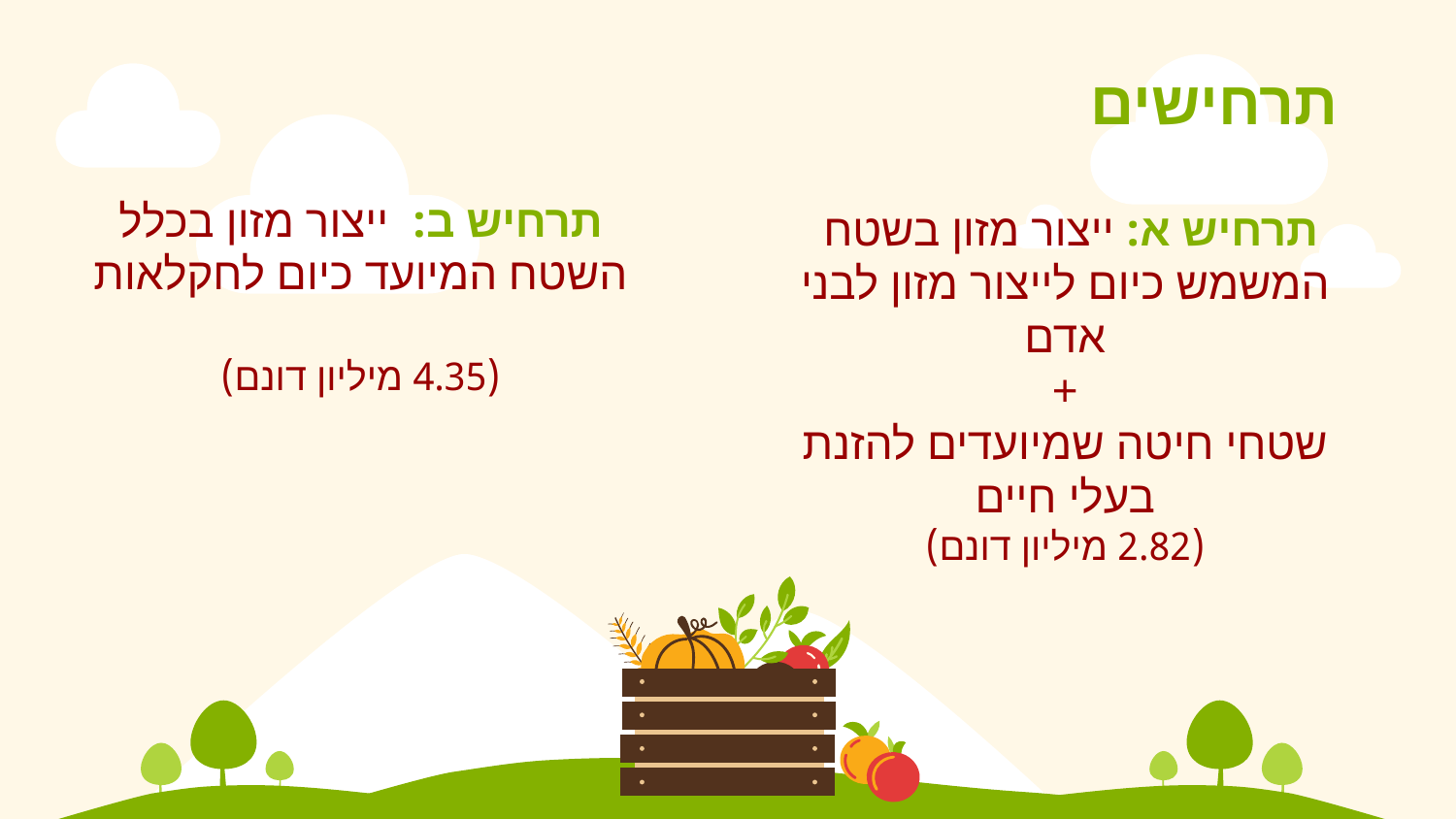

תרחישים
תרחיש ב:  ייצור מזון בכלל השטח המיועד כיום לחקלאות

(4.35 מיליון דונם)
 תרחיש א: ייצור מזון בשטח המשמש כיום לייצור מזון לבני אדם
+
שטחי חיטה שמיועדים להזנת בעלי חיים
(2.82 מיליון דונם)